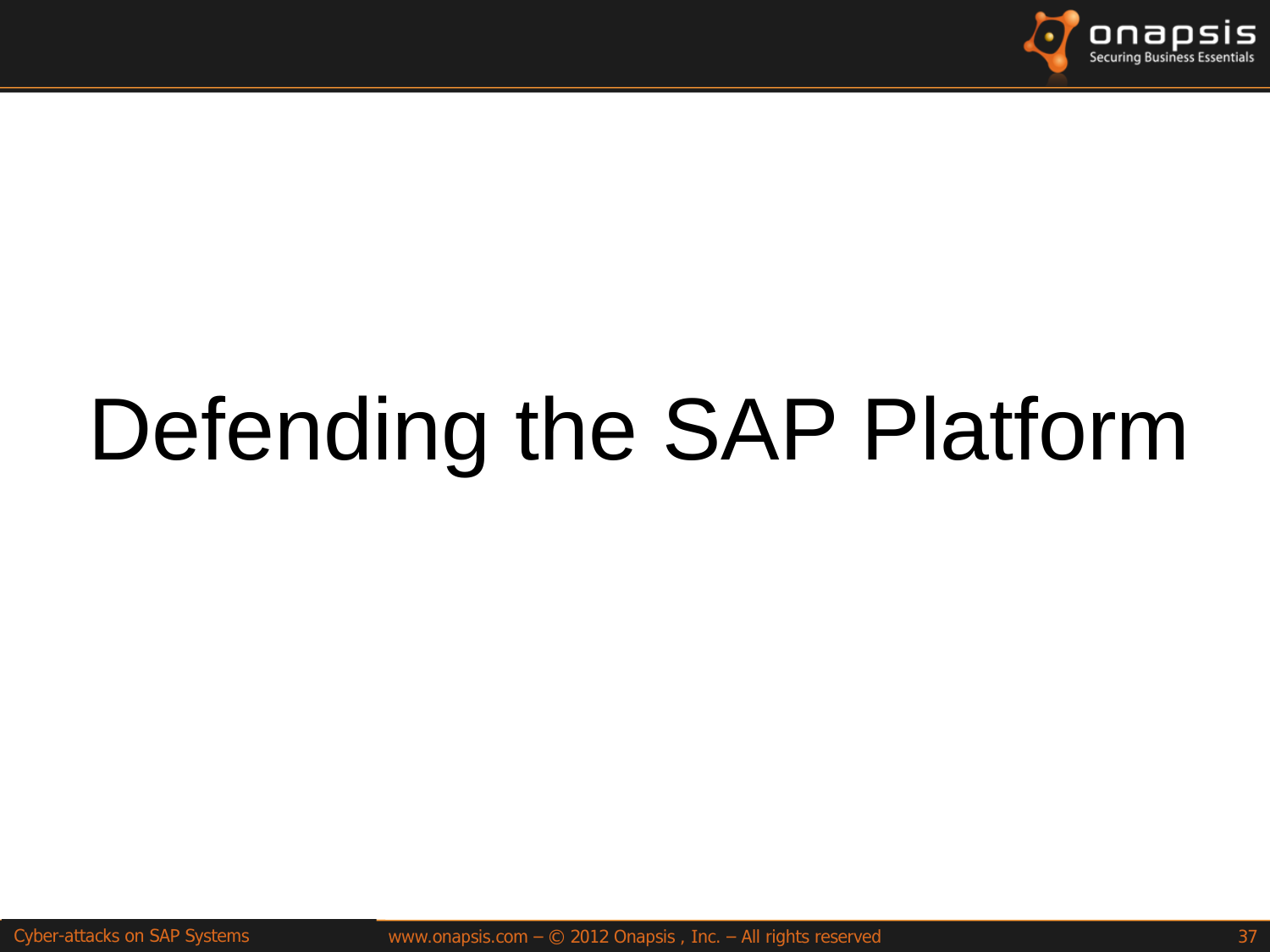

Defending the SAP Platform
Cyber-attacks on SAP Systems
Attacks to SAP Web Applications